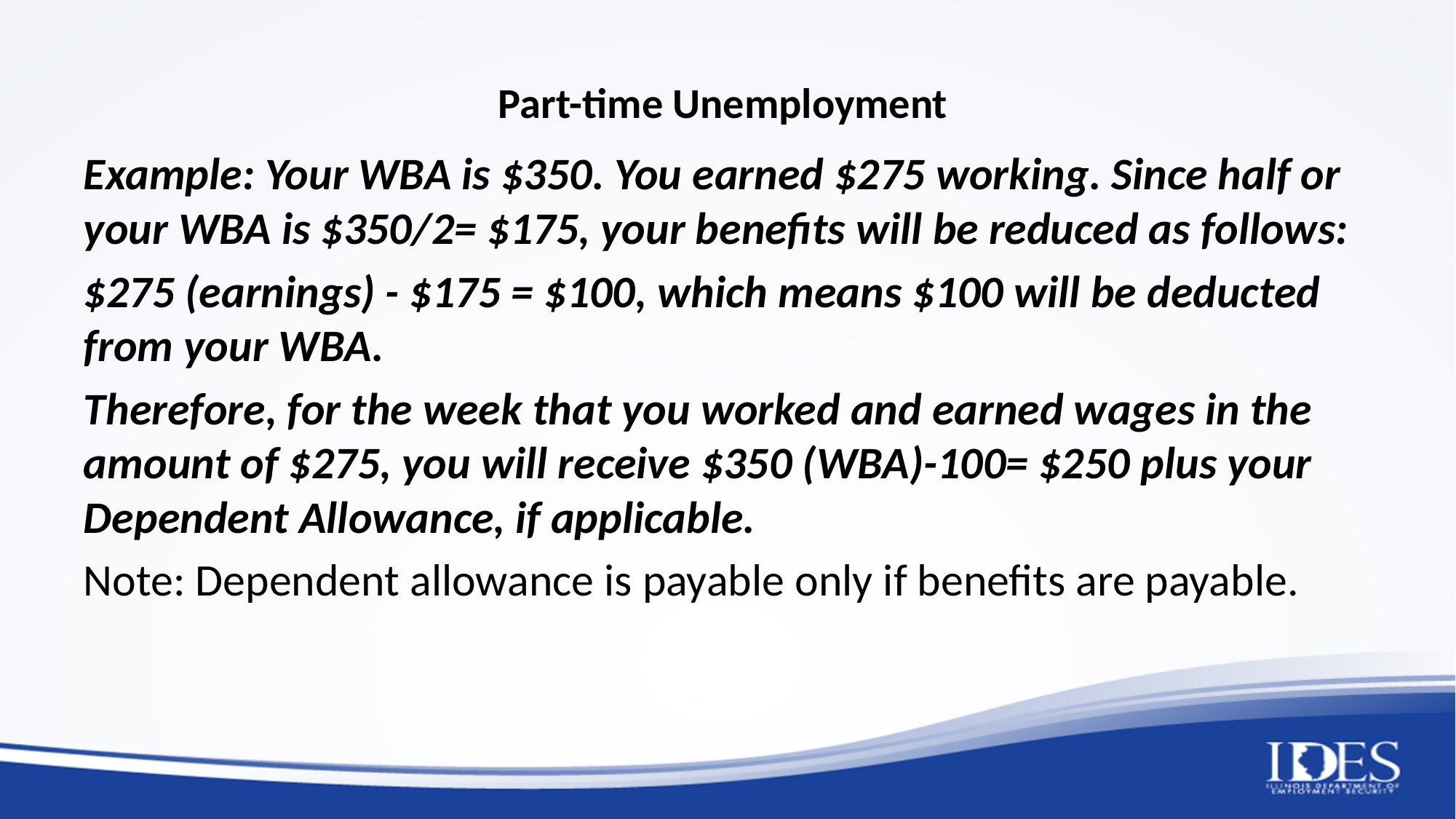

# Part-time Unemployment
Example: Your WBA is $350. You earned $275 working. Since half or your WBA is $350/2= $175, your benefits will be reduced as follows:
$275 (earnings) - $175 = $100, which means $100 will be deducted from your WBA.
Therefore, for the week that you worked and earned wages in the amount of $275, you will receive $350 (WBA)-100= $250 plus your Dependent Allowance, if applicable.
Note: Dependent allowance is payable only if benefits are payable.